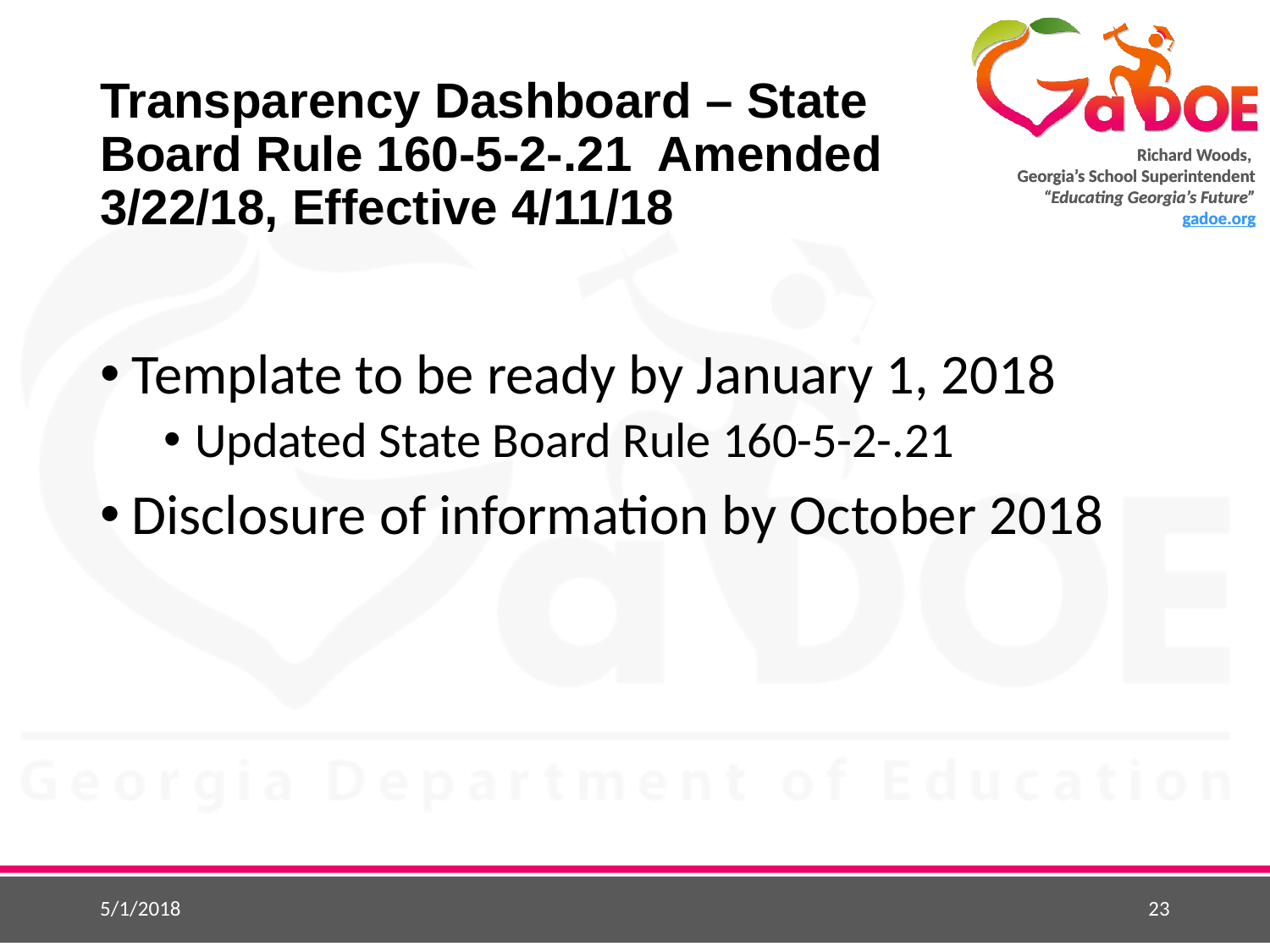

# Transparency Dashboard – State Board Rule 160-5-2-.21  Amended 3/22/18, Effective 4/11/18

Template to be ready by January 1, 2018
Updated State Board Rule 160-5-2-.21
Disclosure of information by October 2018

5/1/2018
23